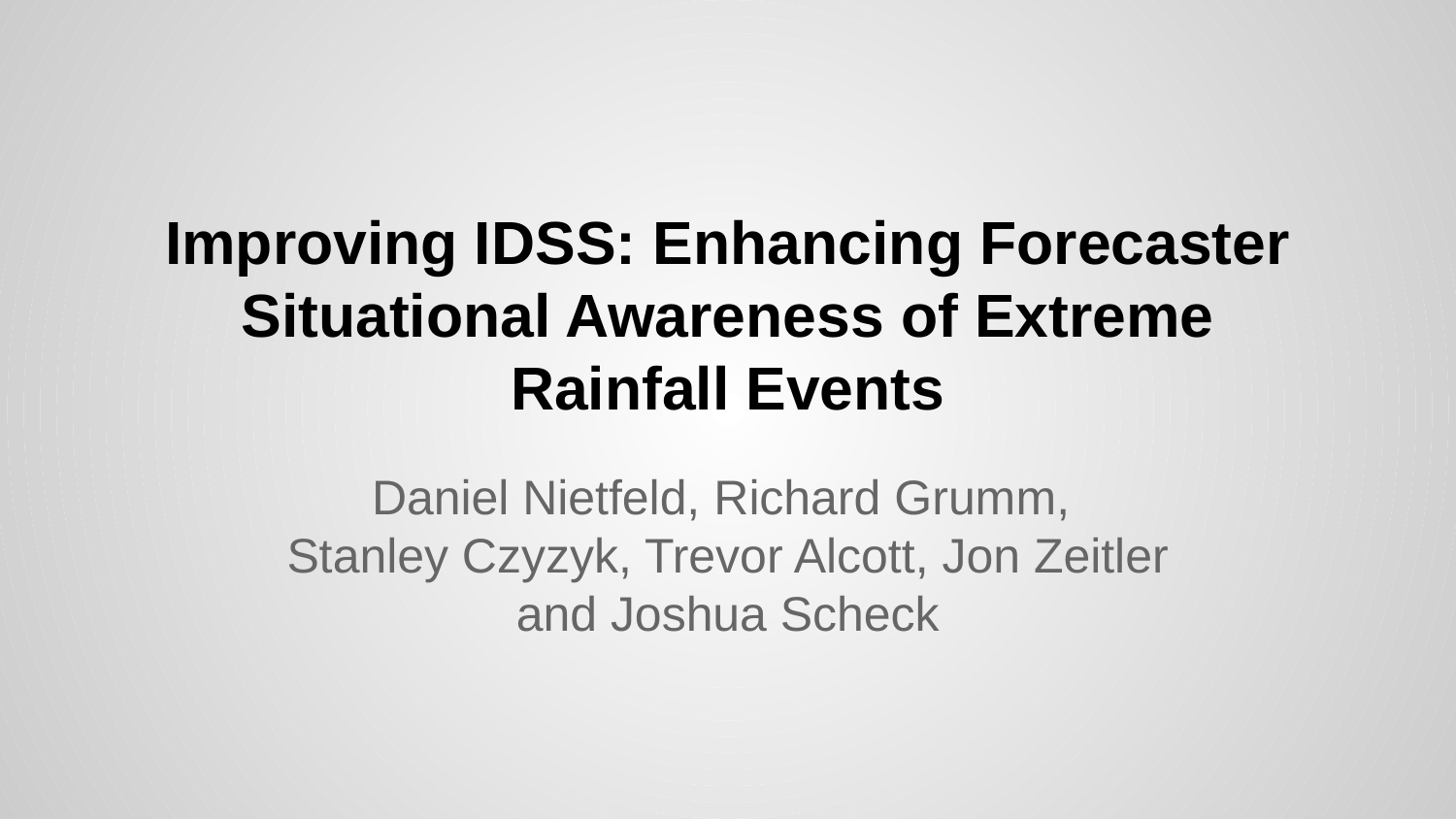

# Improving IDSS: Enhancing Forecaster Situational Awareness of Extreme Rainfall Events
Daniel Nietfeld, Richard Grumm,
Stanley Czyzyk, Trevor Alcott, Jon Zeitler
and Joshua Scheck